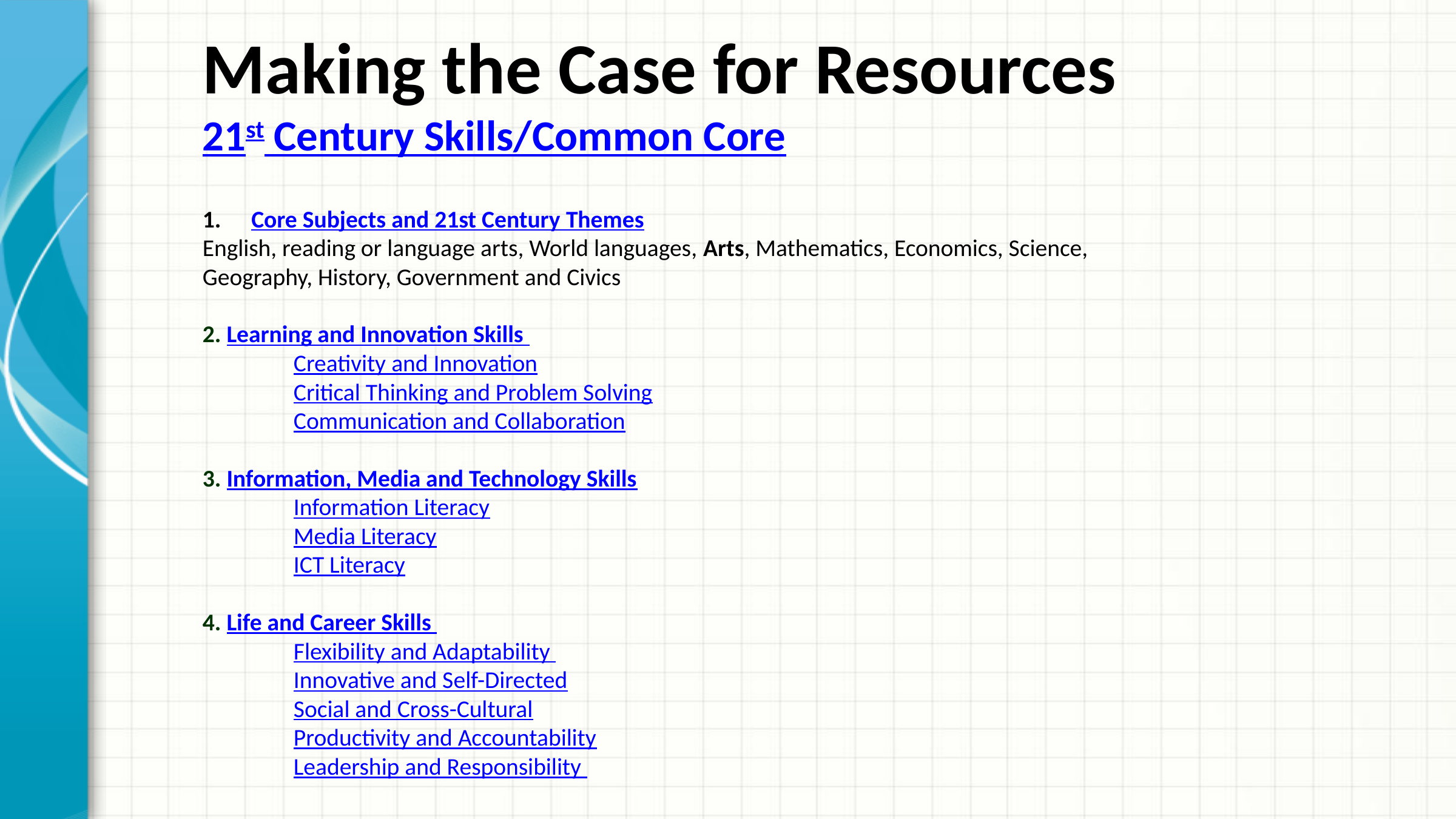

Making the Case for Resources
21st Century Skills/Common Core

Core Subjects and 21st Century Themes
English, reading or language arts, World languages, Arts, Mathematics, Economics, Science, Geography, History, Government and Civics

2. Learning and Innovation Skills
	Creativity and Innovation
	Critical Thinking and Problem Solving
	Communication and Collaboration

3. Information, Media and Technology Skills
	Information Literacy
	Media Literacy
	ICT Literacy

4. Life and Career Skills
	Flexibility and Adaptability
	Innovative and Self-Directed
	Social and Cross-Cultural
	Productivity and Accountability
	Leadership and Responsibility

#